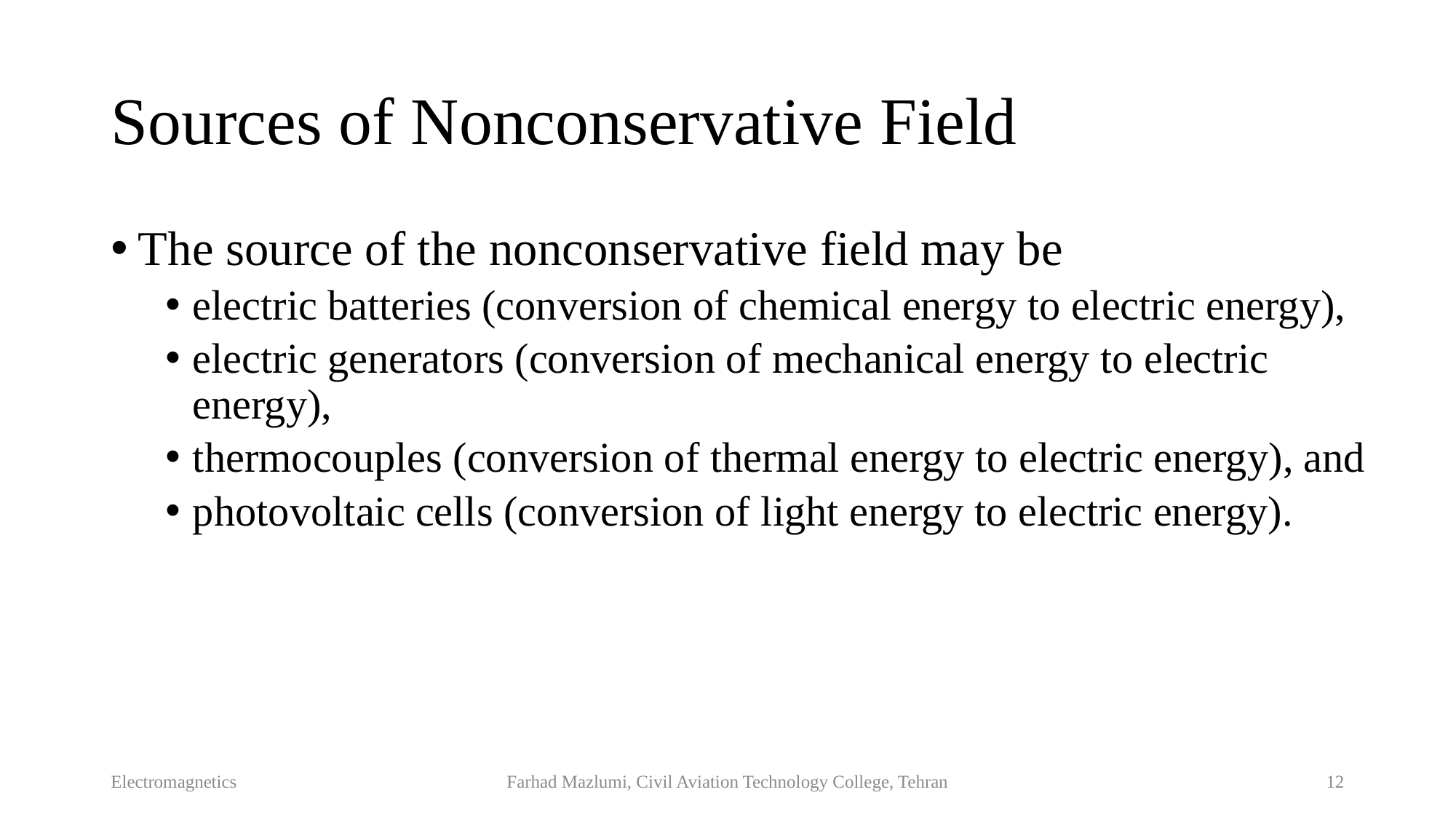

# Sources of Nonconservative Field
The source of the nonconservative field may be
electric batteries (conversion of chemical energy to electric energy),
electric generators (conversion of mechanical energy to electric energy),
thermocouples (conversion of thermal energy to electric energy), and
photovoltaic cells (conversion of light energy to electric energy).
Electromagnetics
Farhad Mazlumi, Civil Aviation Technology College, Tehran
12